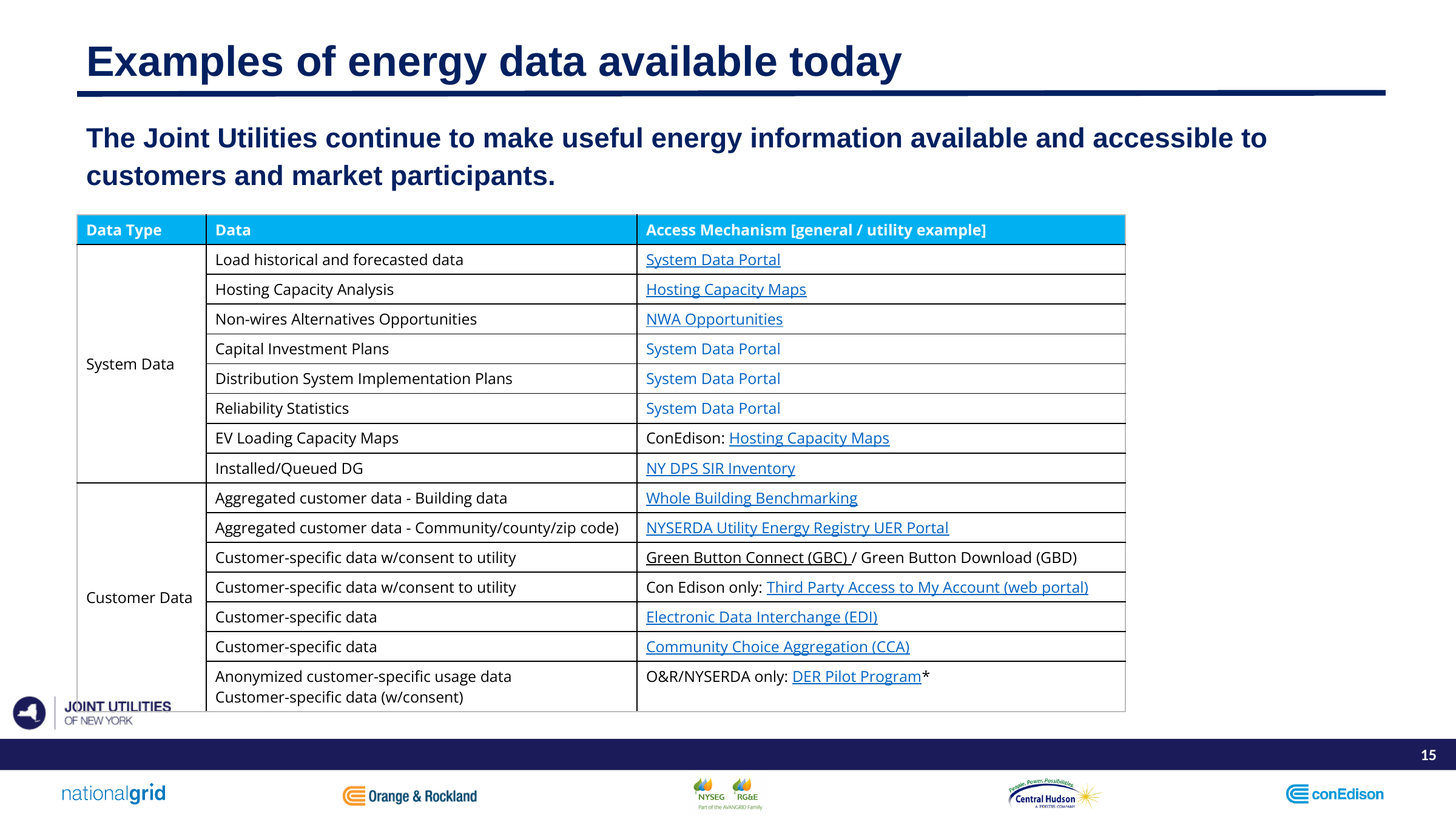

# Examples of energy data available today
The Joint Utilities continue to make useful energy information available and accessible to customers and market participants.
| Data Type | Data | Access Mechanism [general / utility example] |
| --- | --- | --- |
| System Data | Load historical and forecasted data | System Data Portal |
|  | Hosting Capacity Analysis | Hosting Capacity Maps |
|  | Non-wires Alternatives Opportunities | NWA Opportunities |
|  | Capital Investment Plans | System Data Portal |
|  | Distribution System Implementation Plans | System Data Portal |
|  | Reliability Statistics | System Data Portal |
|  | EV Loading Capacity Maps | ConEdison: Hosting Capacity Maps |
|  | Installed/Queued DG | NY DPS SIR Inventory |
| Customer Data | Aggregated customer data - Building data | Whole Building Benchmarking |
| Customer data | Aggregated customer data - Community/county/zip code) | NYSERDA Utility Energy Registry UER Portal |
|  | Customer-specific data w/consent to utility | Green Button Connect (GBC) / Green Button Download (GBD) |
|  | Customer-specific data w/consent to utility | Con Edison only: Third Party Access to My Account (web portal) |
|  | Customer-specific data | Electronic Data Interchange (EDI) |
|  | Customer-specific data | Community Choice Aggregation (CCA) |
|  | Anonymized customer-specific usage data Customer-specific data (w/consent) | O&R/NYSERDA only: DER Pilot Program\* |